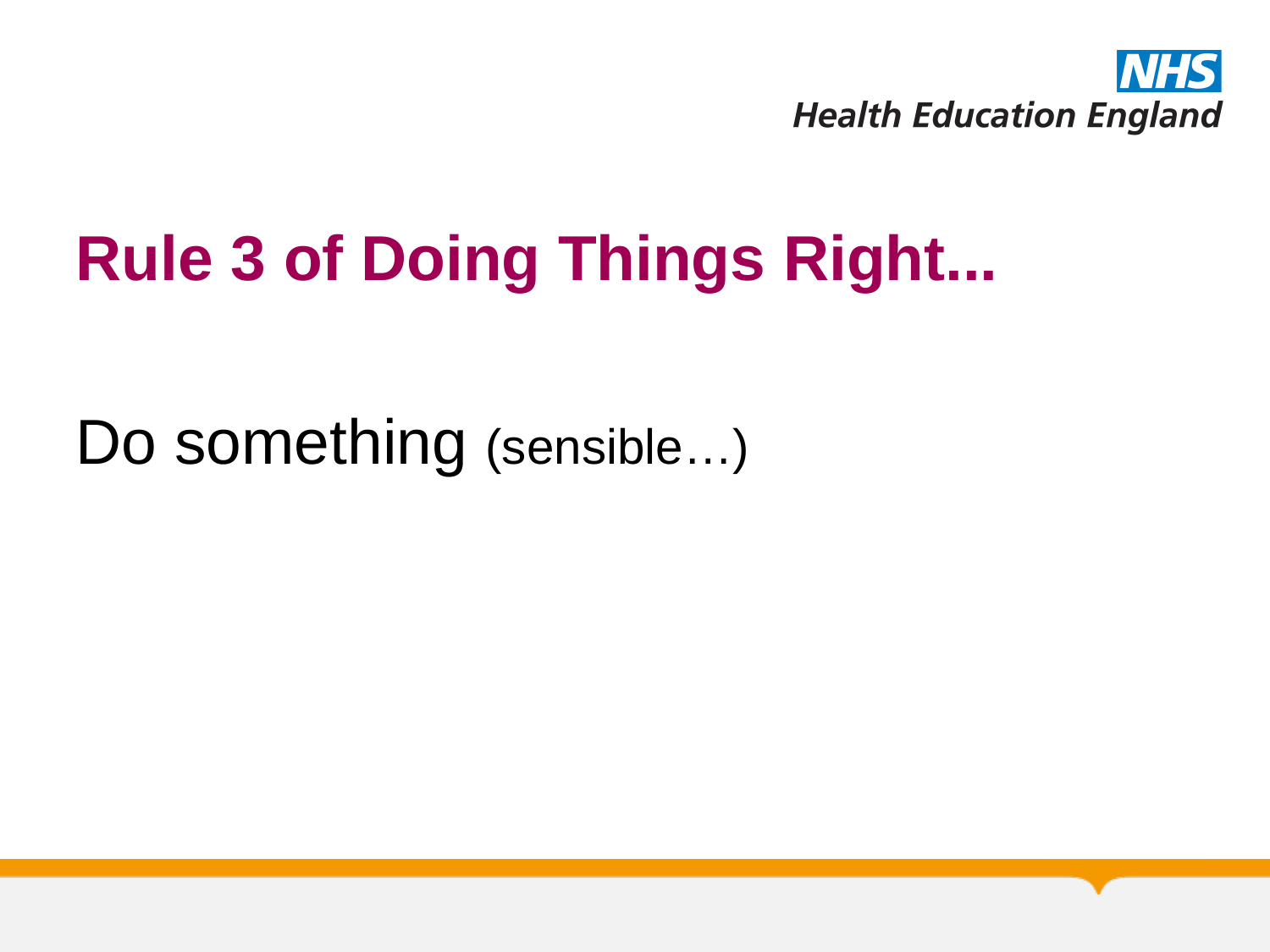

# Rule 3 of Doing Things Right...

Do something (sensible…)